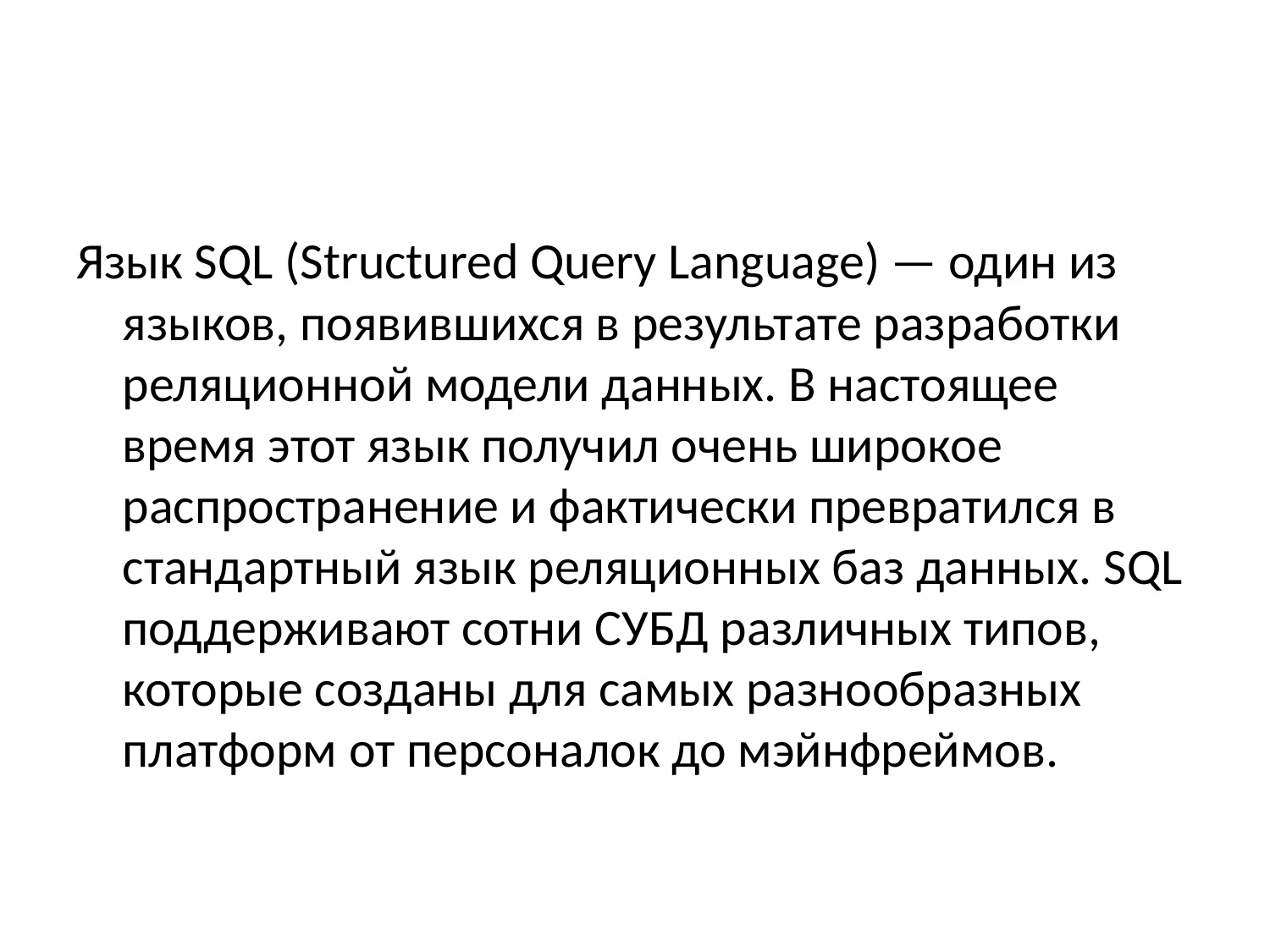

Язык SQL (Structured Query Language) — один из языков, появившихся в результате разработки реляционной модели данных. В настоящее время этот язык получил очень широкое распространение и фактически превратился в стандартный язык реляционных баз данных. SQL поддерживают сотни СУБД различных типов, которые созданы для самых разнообразных платформ от персоналок до мэйнфреймов.